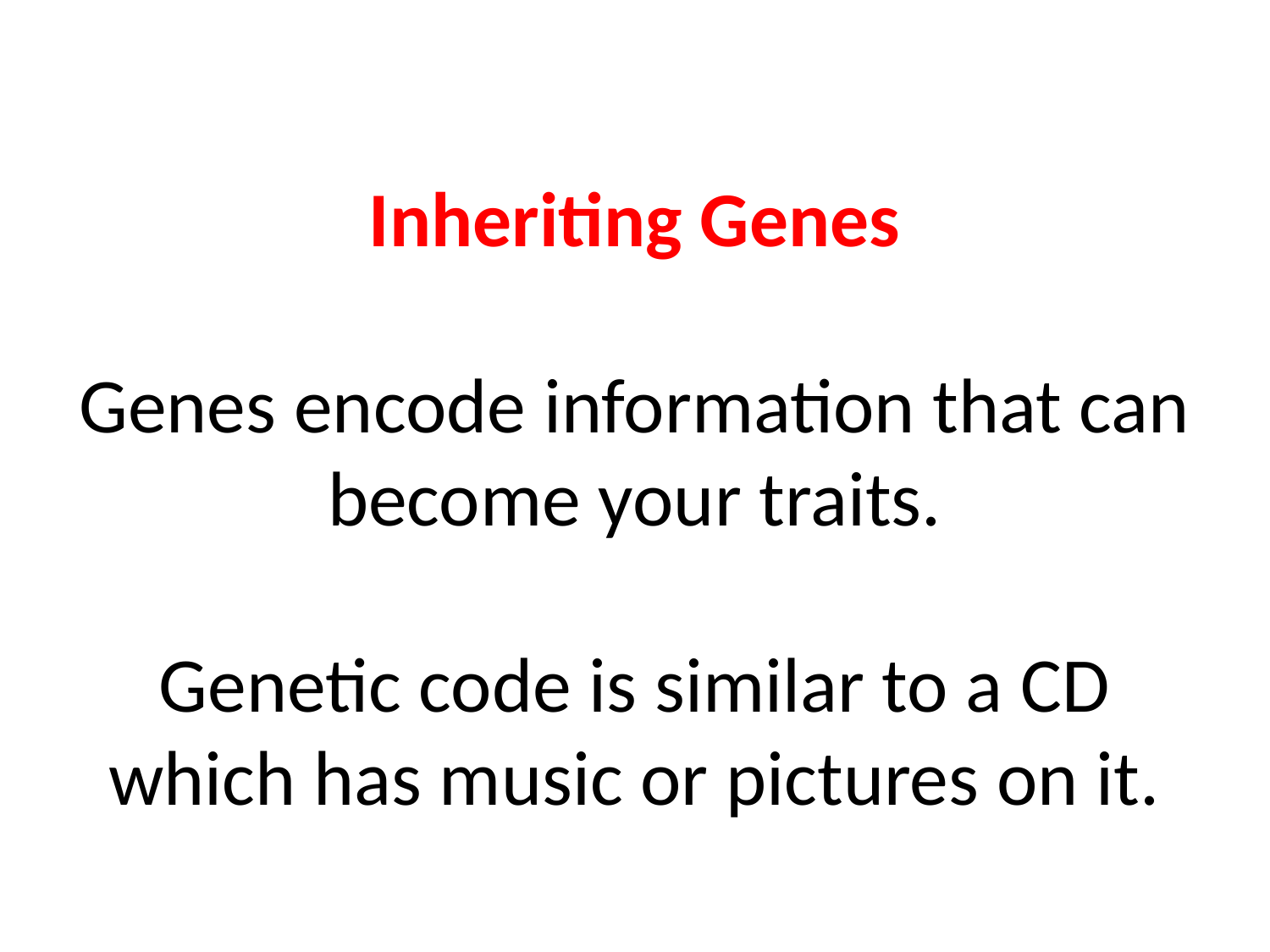

# Inheriting Genes Genes encode information that can become your traits. Genetic code is similar to a CD which has music or pictures on it.